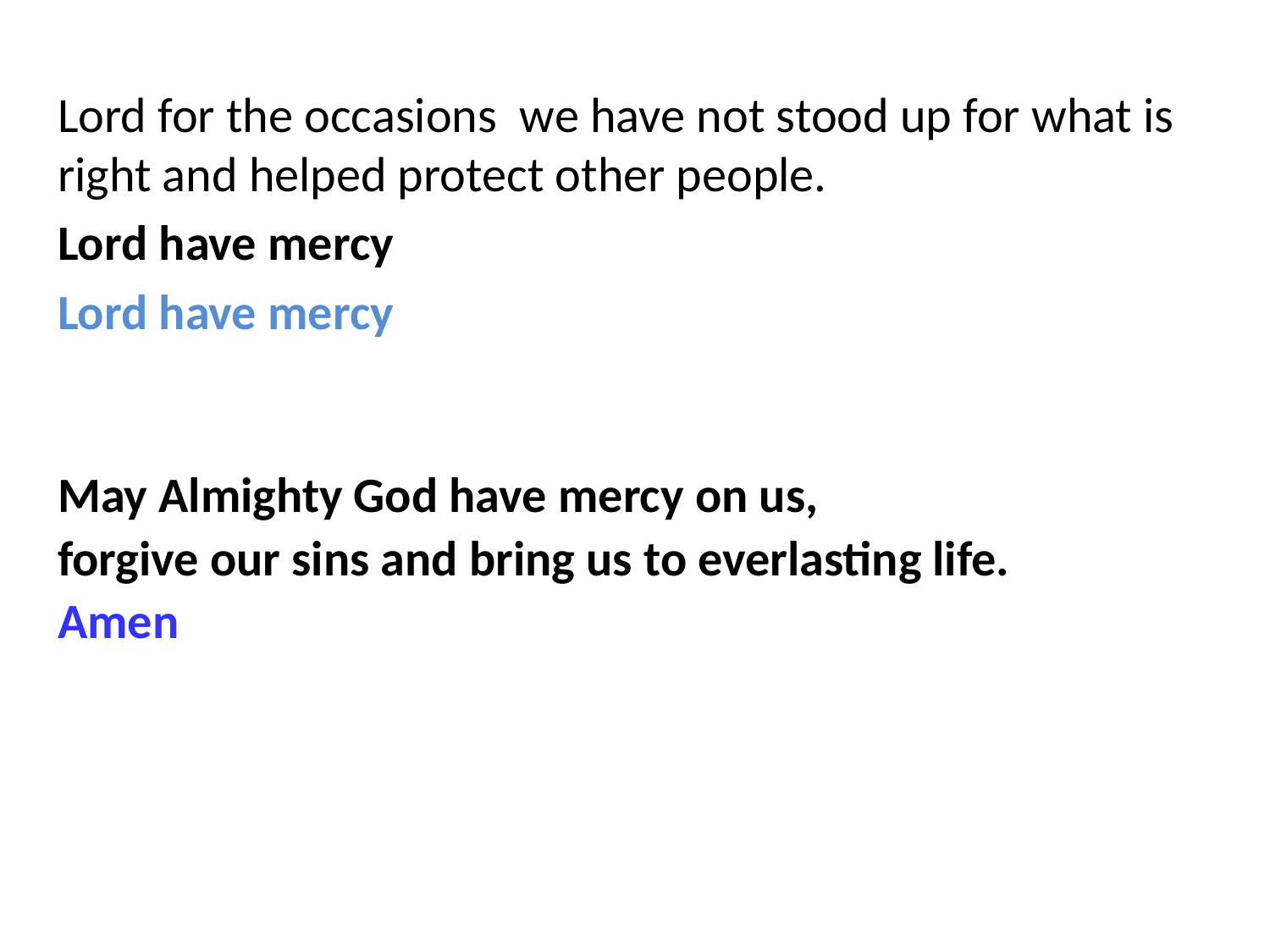

Lord for the occasions  we have not stood up for what is right and helped protect other people.
Lord have mercy
Lord have mercy

May Almighty God have mercy on us,
forgive our sins and bring us to everlasting life.
Amen